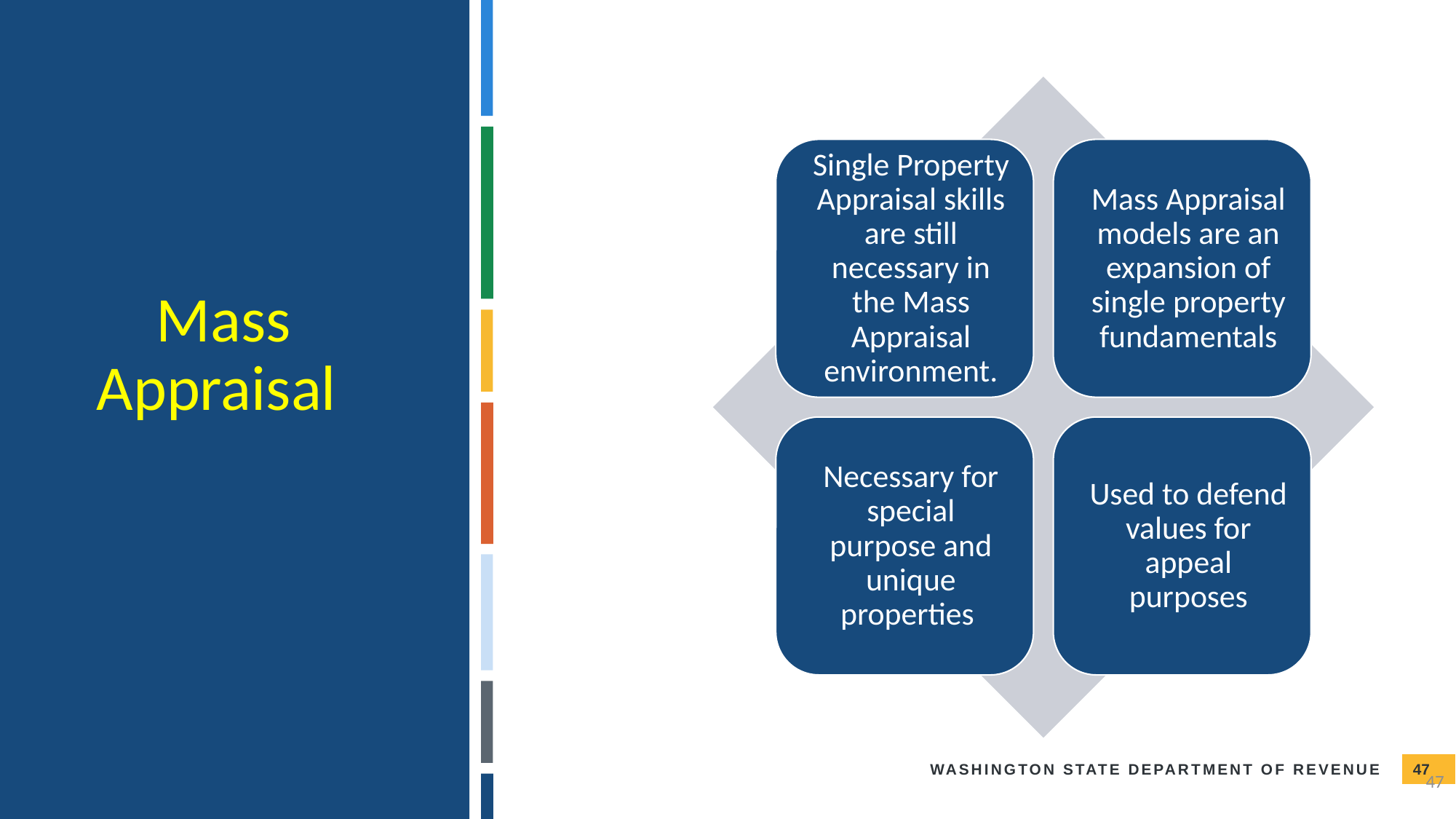

Single Property Appraisal skills are still necessary in the Mass Appraisal environment.
Mass Appraisal models are an expansion of single property fundamentals
Necessary for special purpose and unique properties
Used to defend values for appeal purposes
Mass Appraisal
47